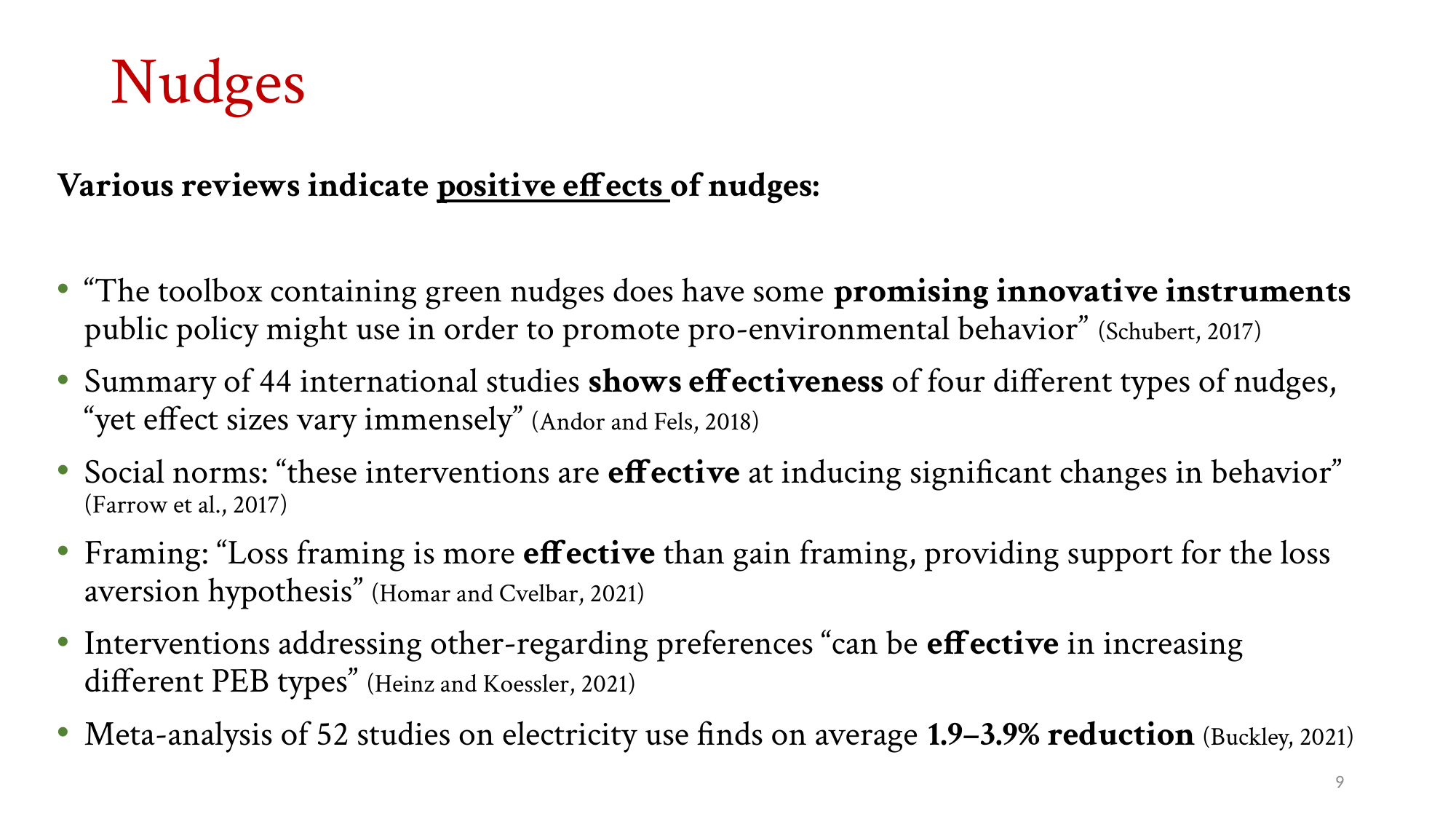

# Nudges
Various reviews indicate positive effects of nudges:

“The toolbox containing green nudges does have some promising innovative instruments public policy might use in order to promote pro-environmental behavior” (Schubert, 2017)
Summary of 44 international studies shows effectiveness of four different types of nudges, “yet effect sizes vary immensely” (Andor and Fels, 2018)
Social norms: “these interventions are effective at inducing significant changes in behavior” (Farrow et al., 2017)
Framing: “Loss framing is more effective than gain framing, providing support for the loss aversion hypothesis” (Homar and Cvelbar, 2021)
Interventions addressing other-regarding preferences “can be effective in increasing different PEB types” (Heinz and Koessler, 2021)
Meta-analysis of 52 studies on electricity use finds on average 1.9–3.9% reduction (Buckley, 2021)

9